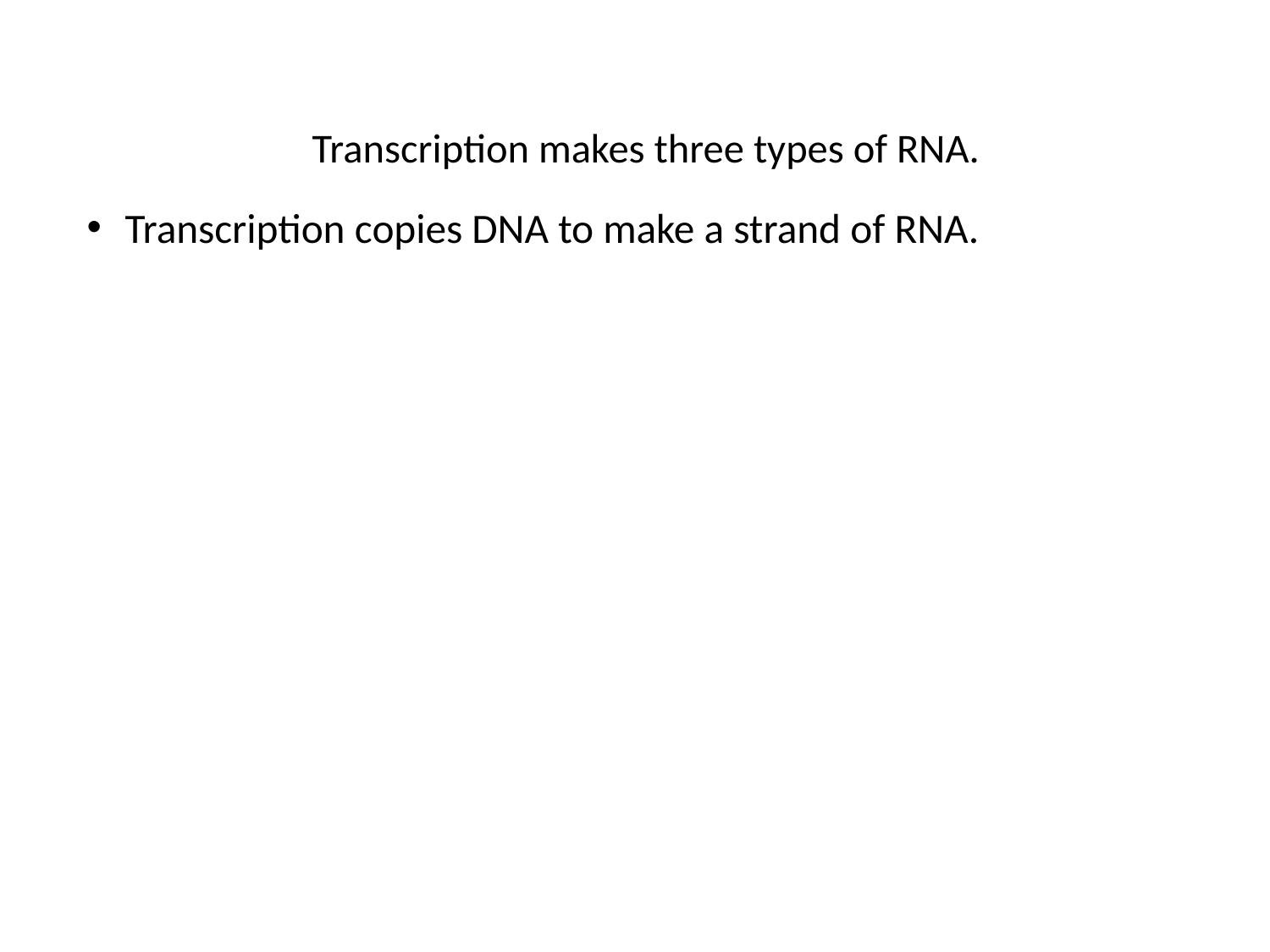

# Transcription makes three types of RNA.
Transcription copies DNA to make a strand of RNA.